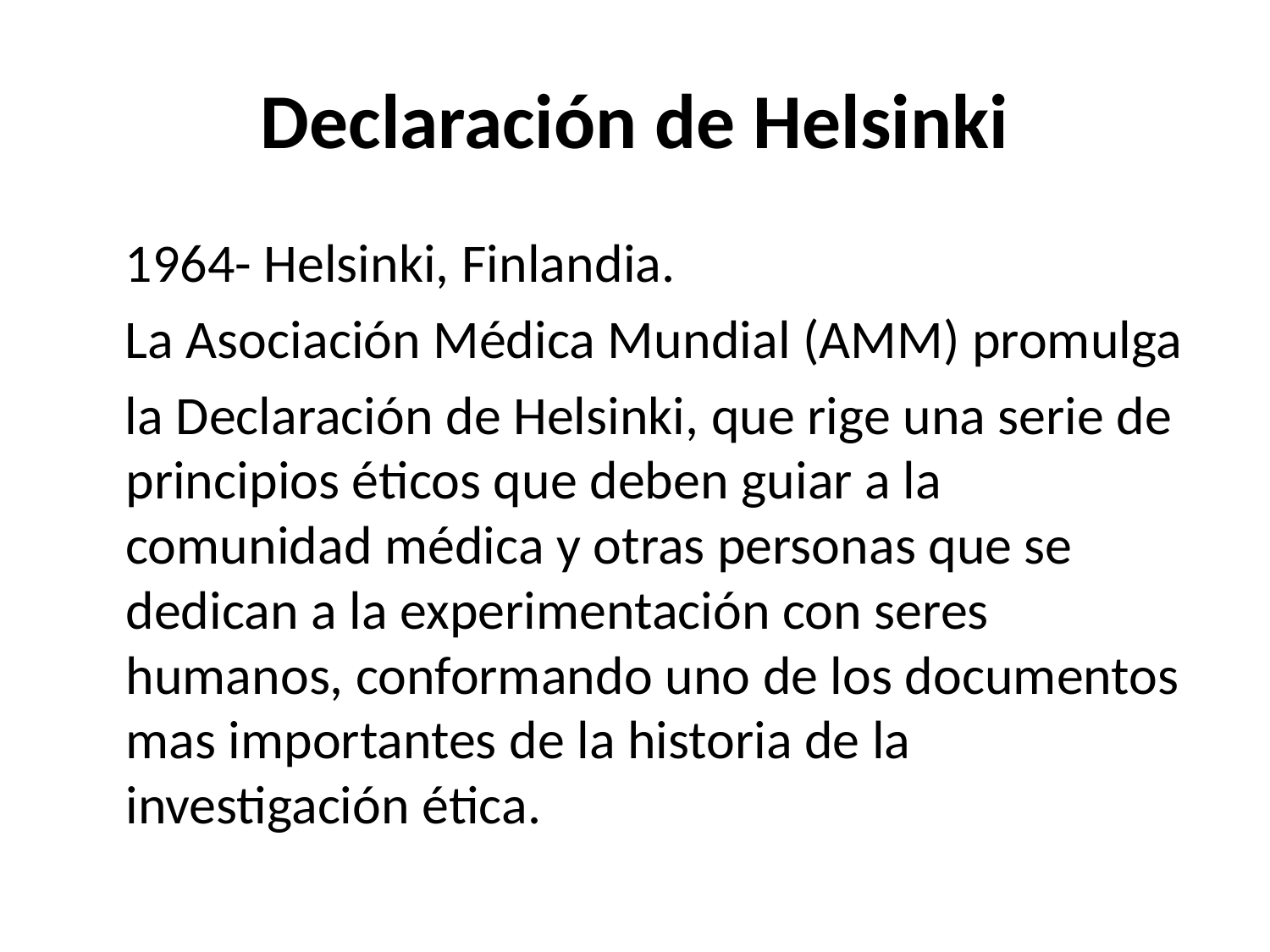

# Declaración de Helsinki
    1964- Helsinki, Finlandia.
    La Asociación Médica Mundial (AMM) promulga
    la Declaración de Helsinki, que rige una serie de principios éticos que deben guiar a la comunidad médica y otras personas que se dedican a la experimentación con seres humanos, conformando uno de los documentos mas importantes de la historia de la investigación ética.